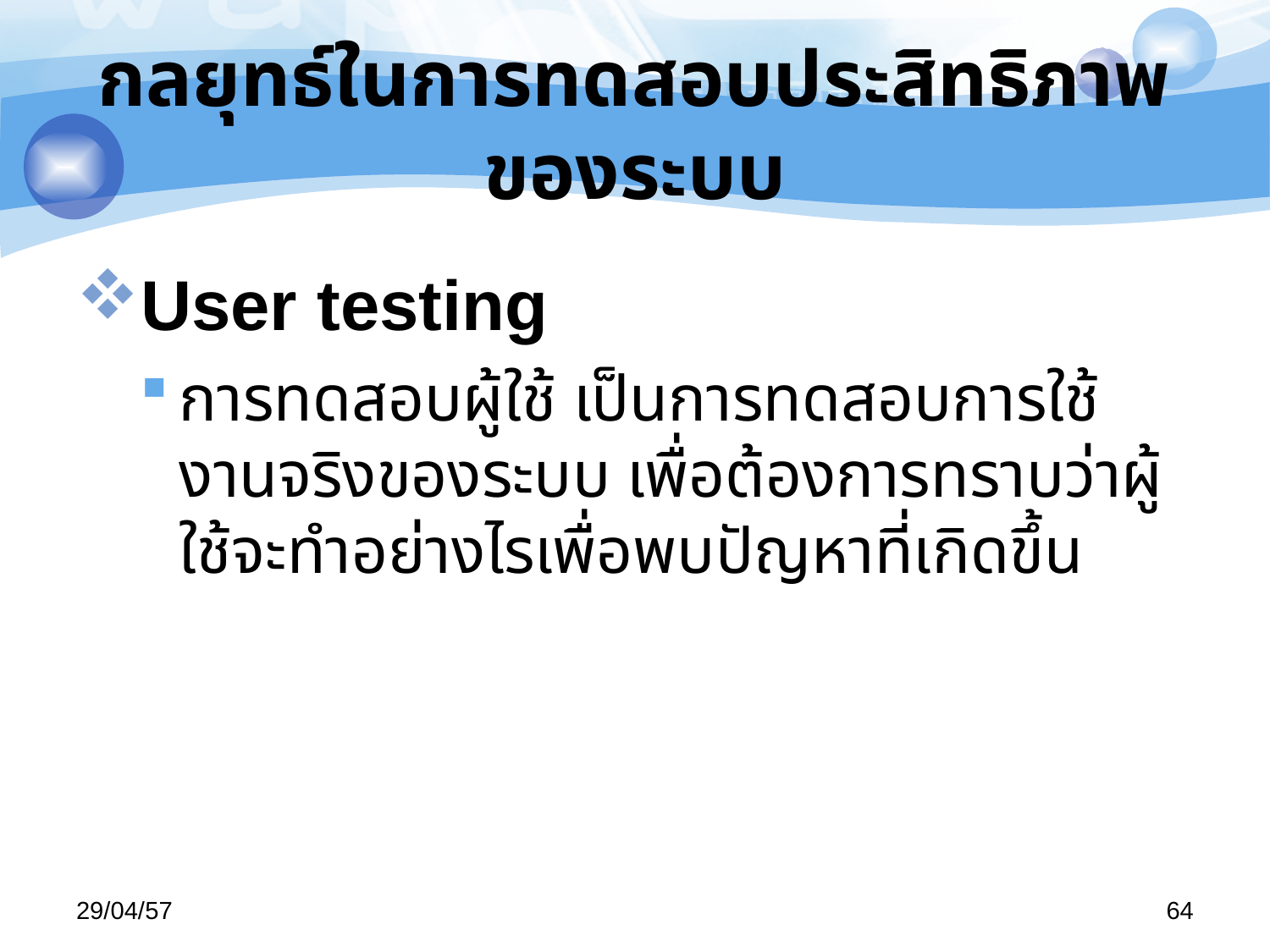

# กลยุทธ์ในการทดสอบประสิทธิภาพของระบบ
User testing
การทดสอบผู้ใช้ เป็นการทดสอบการใช้งานจริงของระบบ เพื่อต้องการทราบว่าผู้ใช้จะทำอย่างไรเพื่อพบปัญหาที่เกิดขึ้น
29/04/57
64